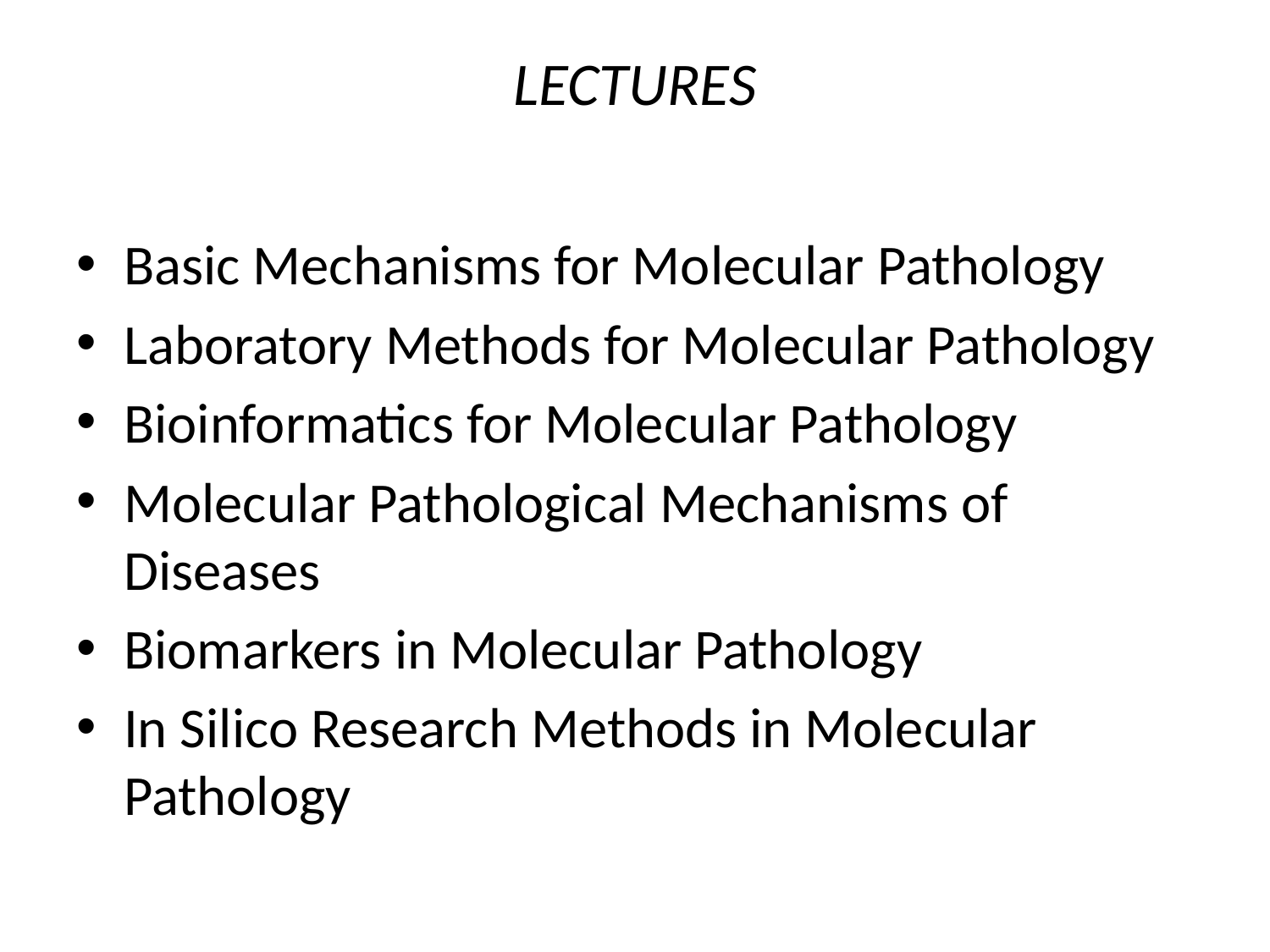

# LECTURES
Basic Mechanisms for Molecular Pathology
Laboratory Methods for Molecular Pathology
Bioinformatics for Molecular Pathology
Molecular Pathological Mechanisms of Diseases
Biomarkers in Molecular Pathology
In Silico Research Methods in Molecular Pathology